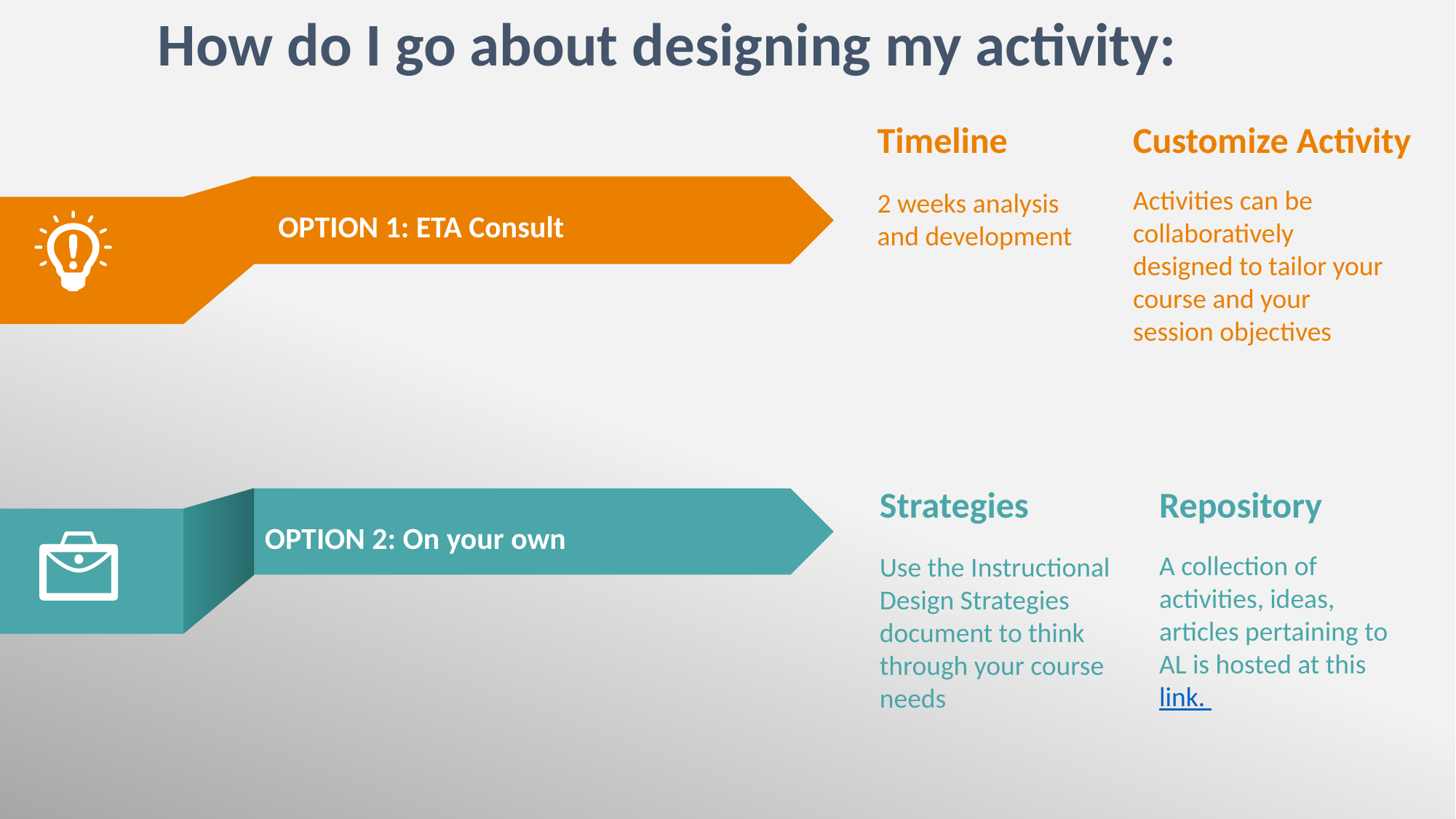

How do I go about designing my activity:
Timeline
2 weeks analysis and development
Customize Activity
Activities can be collaboratively designed to tailor your course and your session objectives

OPTION 1: ETA Consult

Strategies
Use the Instructional Design Strategies document to think through your course needs
Repository
A collection of activities, ideas, articles pertaining to AL is hosted at this link.

OPTION 2: On your own